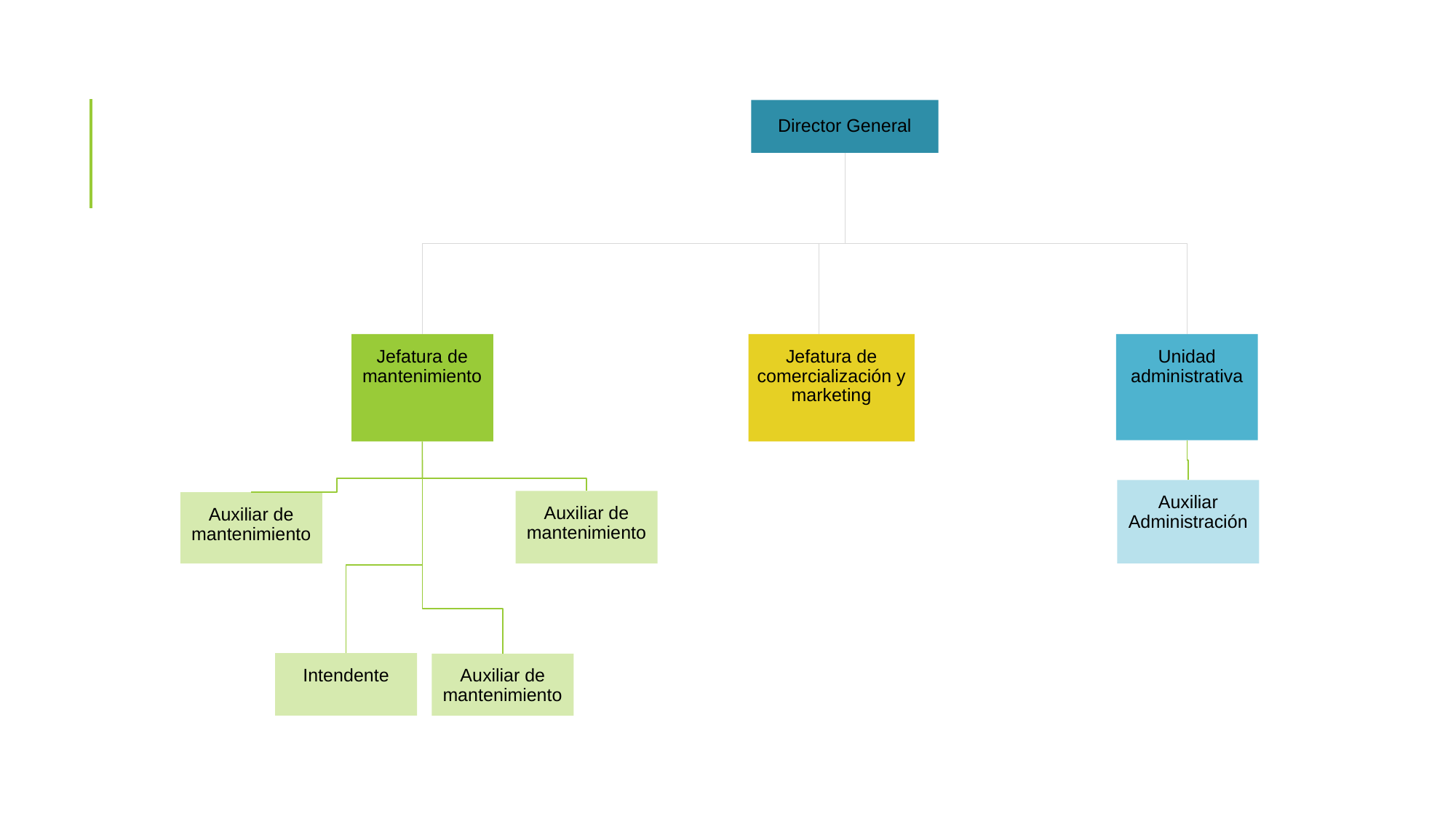

Director General
Jefatura de mantenimiento
Jefatura de comercialización y marketing
Unidad administrativa
Auxiliar Administración
Auxiliar de mantenimiento
Auxiliar de mantenimiento
Intendente
Auxiliar de mantenimiento